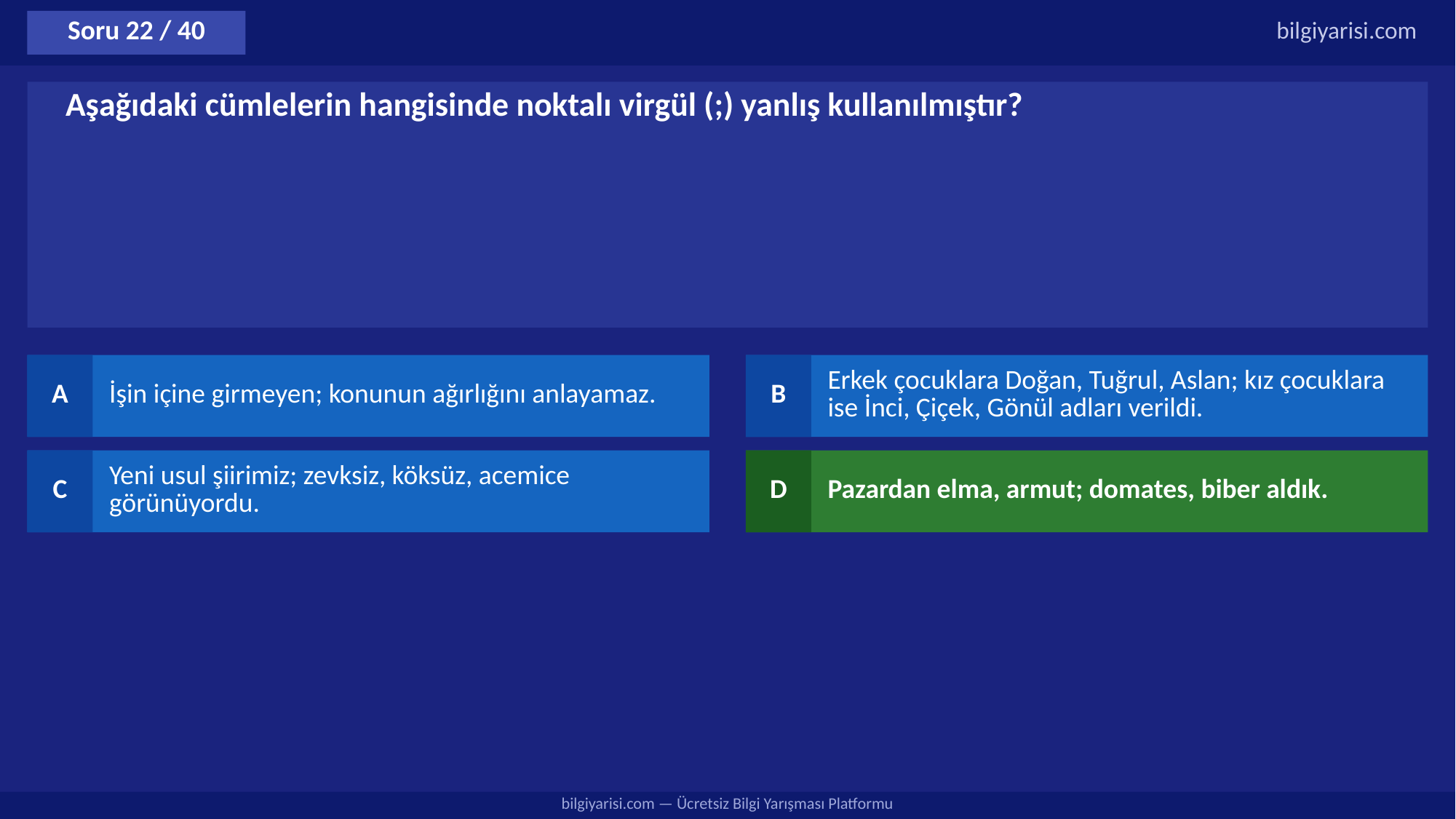

Soru 22 / 40
bilgiyarisi.com

Aşağıdaki cümlelerin hangisinde noktalı virgül (;) yanlış kullanılmıştır?

A
İşin içine girmeyen; konunun ağırlığını anlayamaz.

B
Erkek çocuklara Doğan, Tuğrul, Aslan; kız çocuklara ise İnci, Çiçek, Gönül adları verildi.

C
Yeni usul şiirimiz; zevksiz, köksüz, acemice görünüyordu.

D
Pazardan elma, armut; domates, biber aldık.
bilgiyarisi.com — Ücretsiz Bilgi Yarışması Platformu